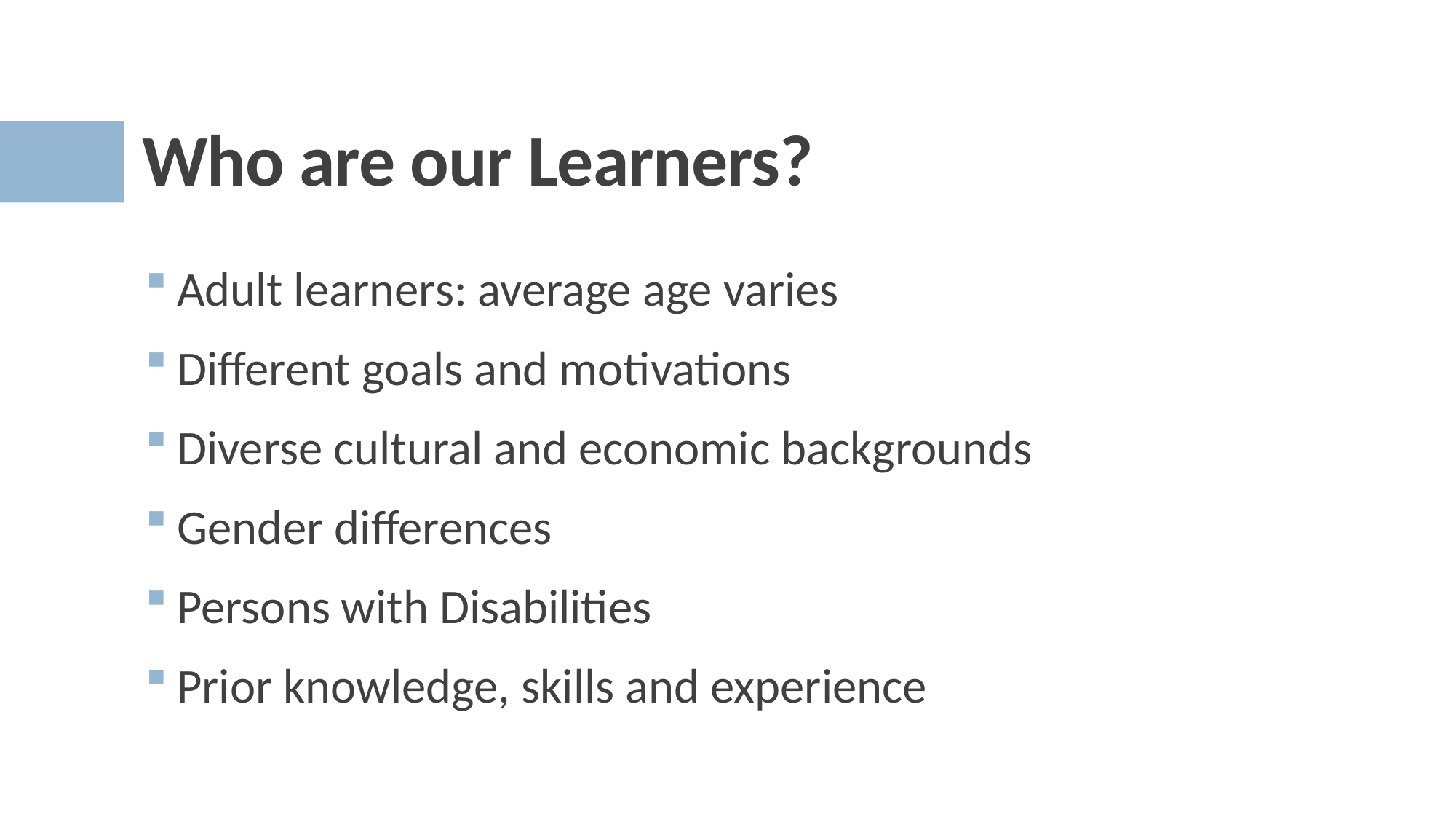

# Who are our Learners?
Adult learners: average age varies
Different goals and motivations
Diverse cultural and economic backgrounds
Gender differences
Persons with Disabilities
Prior knowledge, skills and experience